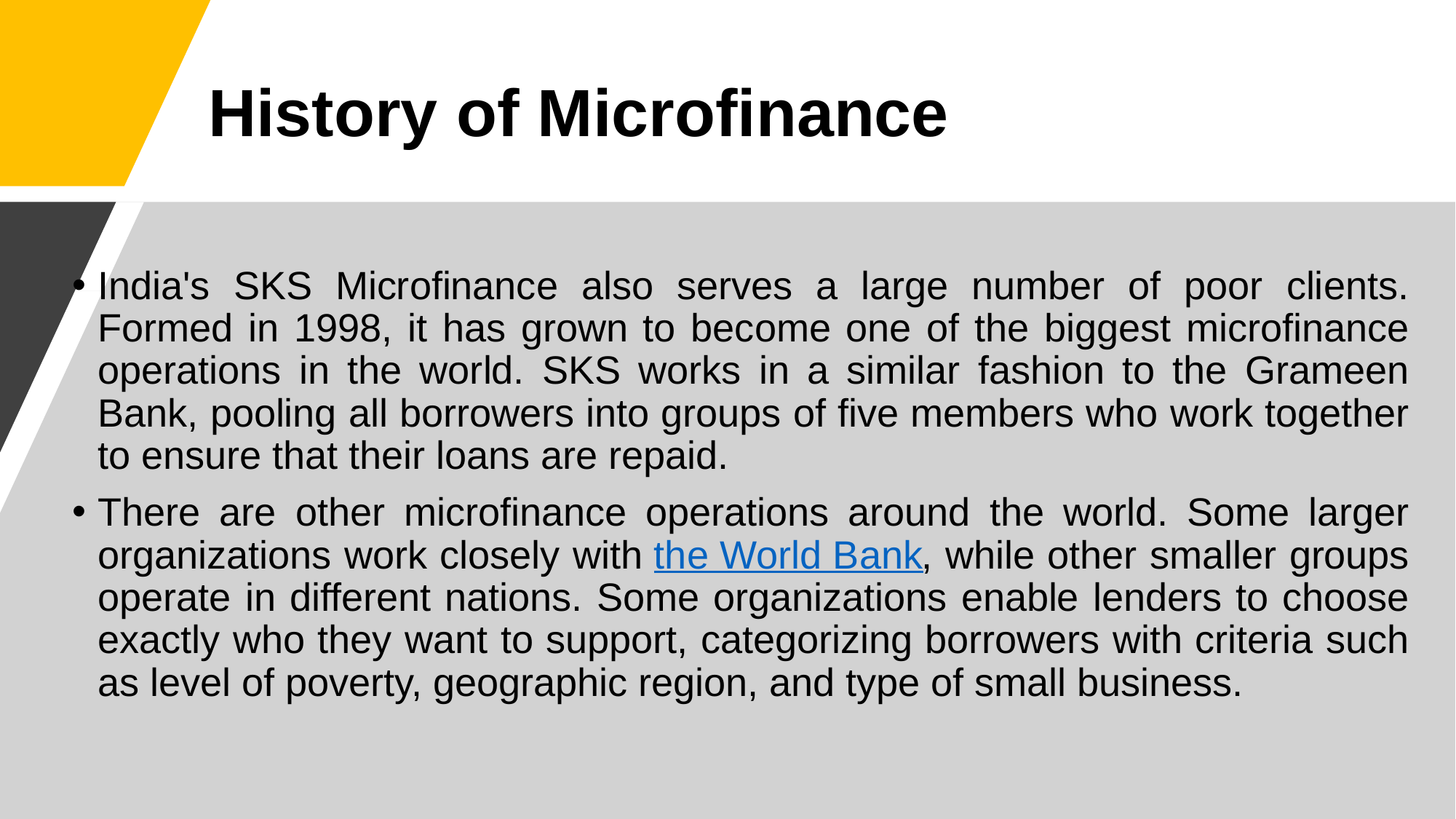

# History of Microfinance

India's SKS Microfinance also serves a large number of poor clients. Formed in 1998, it has grown to become one of the biggest microfinance operations in the world. SKS works in a similar fashion to the Grameen Bank, pooling all borrowers into groups of five members who work together to ensure that their loans are repaid.
There are other microfinance operations around the world. Some larger organizations work closely with the World Bank, while other smaller groups operate in different nations. Some organizations enable lenders to choose exactly who they want to support, categorizing borrowers with criteria such as level of poverty, geographic region, and type of small business.